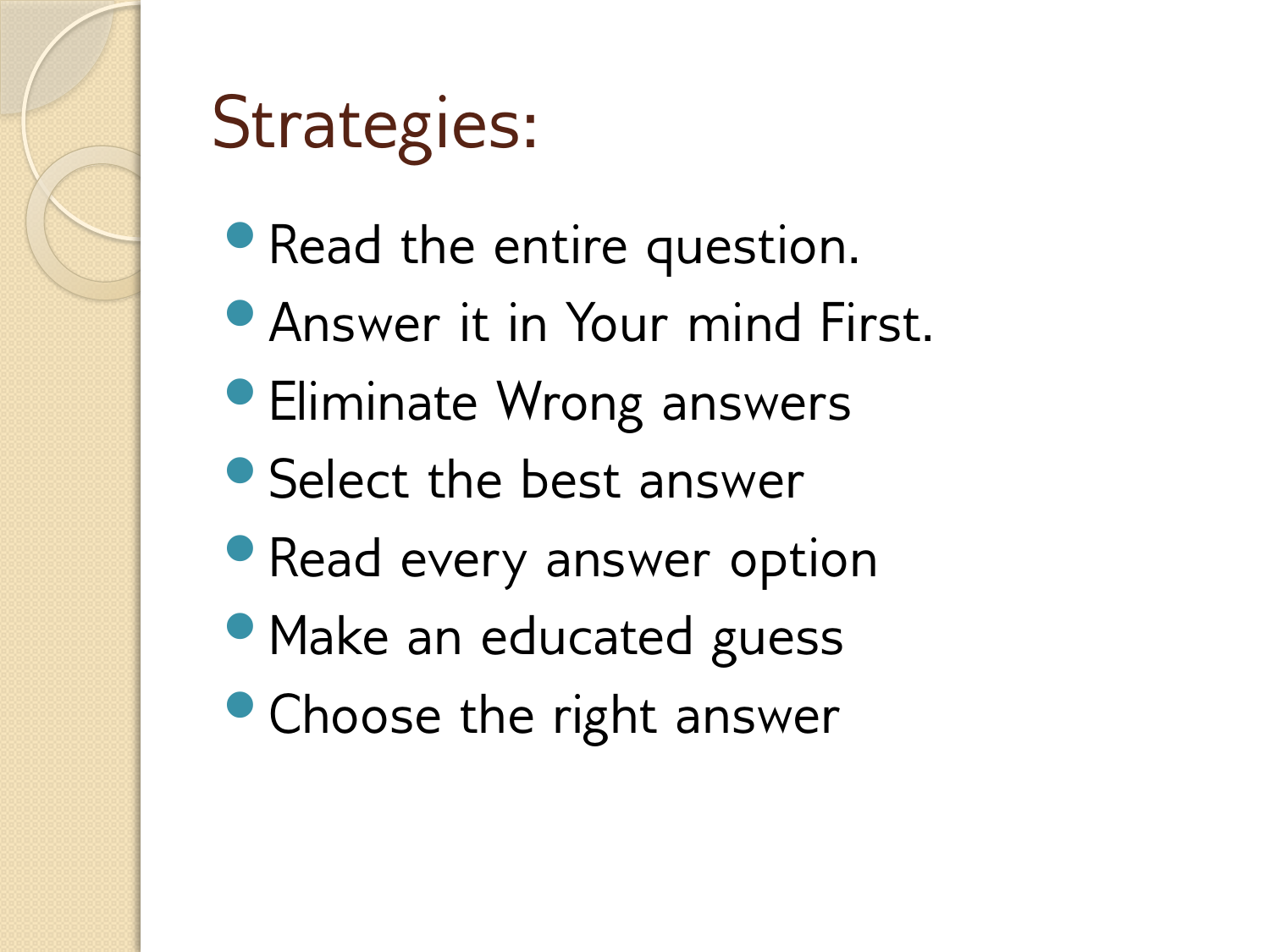

# Strategies:
Read the entire question.
Answer it in Your mind First.
Eliminate Wrong answers
Select the best answer
Read every answer option
Make an educated guess
Choose the right answer